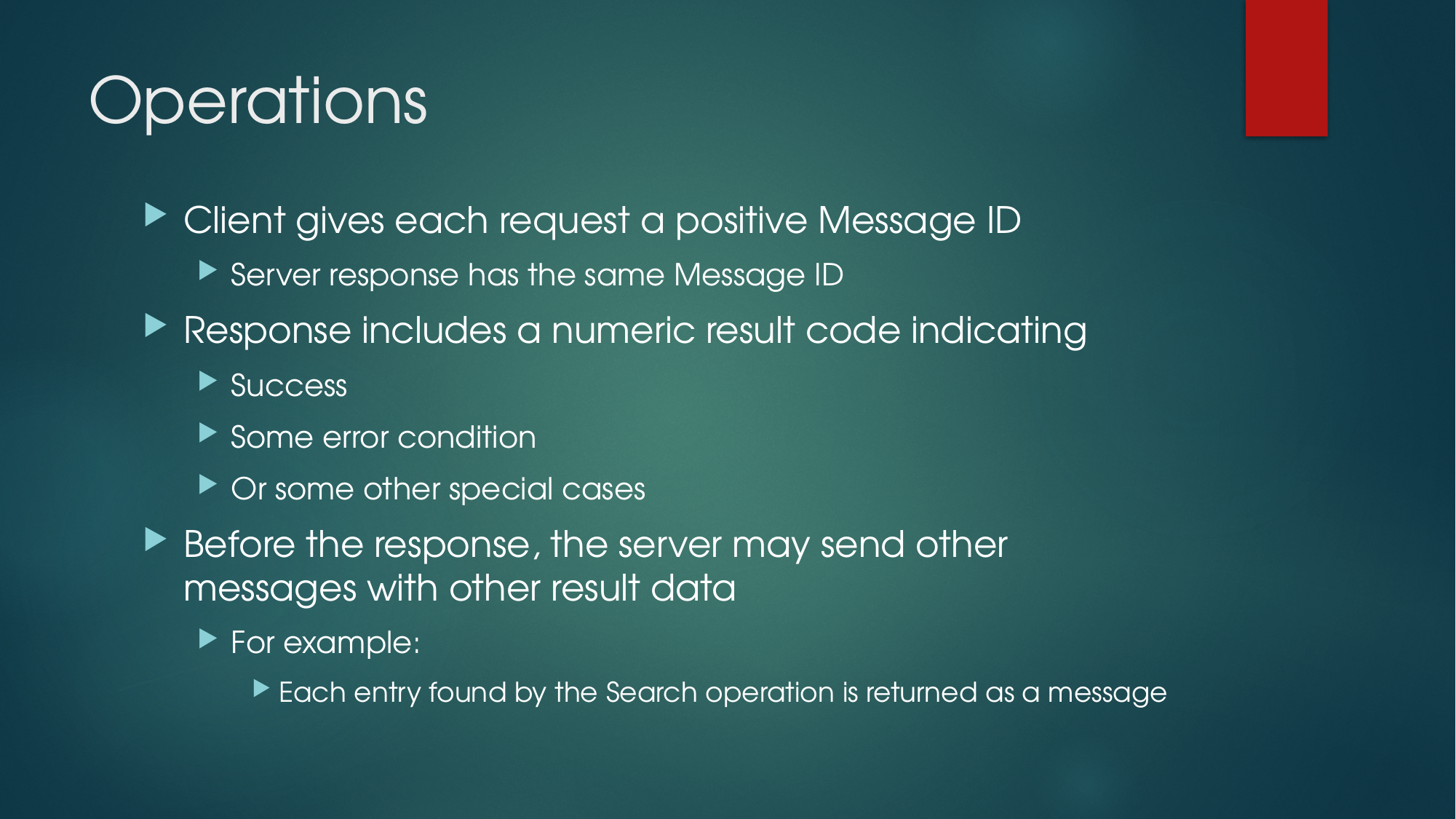

# Operations
Client gives each request a positive Message ID
Server response has the same Message ID
Response includes a numeric result code indicating
Success
Some error condition
Or some other special cases
Before the response, the server may send other messages with other result data
For example:
Each entry found by the Search operation is returned as a message